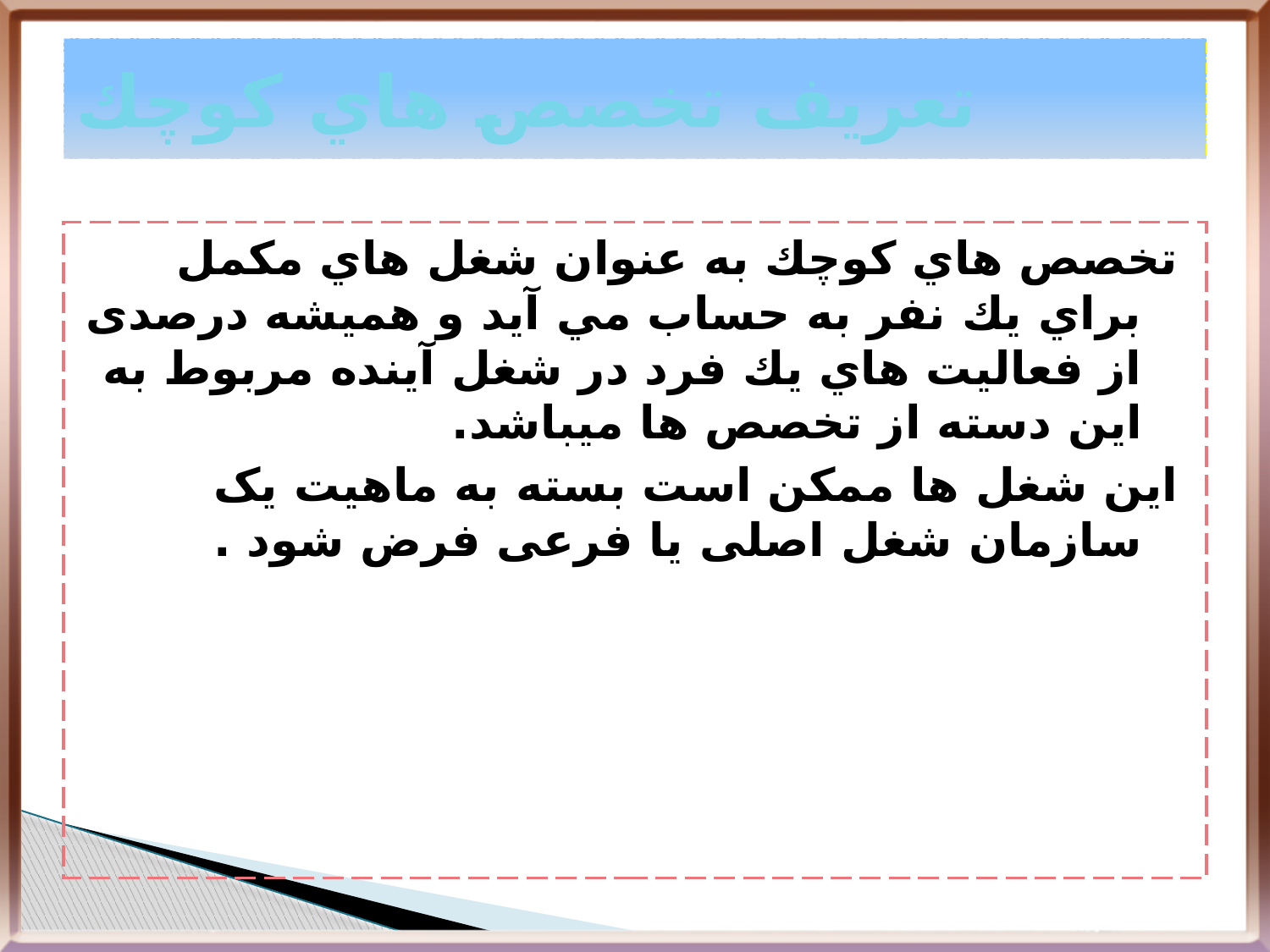

# تعريف تخصص هاي كوچك
تخصص هاي كوچك به عنوان شغل هاي مكمل براي يك نفر به حساب مي آيد و هميشه درصدی از فعاليت هاي يك فرد در شغل آینده مربوط به اين دسته از تخصص ها ميباشد.
این شغل ها ممکن است بسته به ماهیت یک سازمان شغل اصلی یا فرعی فرض شود .